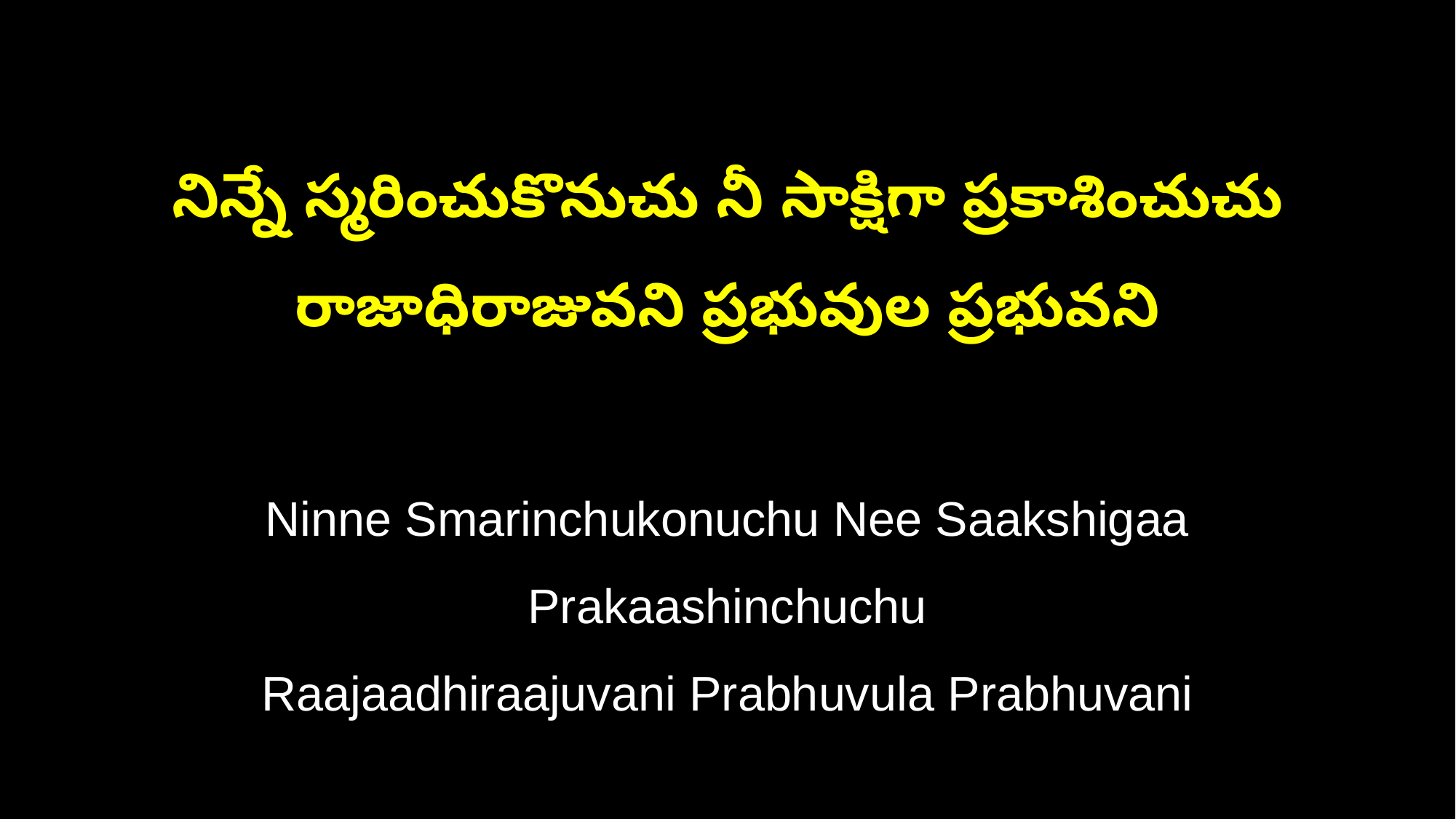

నిన్నే స్మరించుకొనుచు నీ సాక్షిగా ప్రకాశించుచు
రాజాధిరాజువని ప్రభువుల ప్రభువని
Ninne Smarinchukonuchu Nee Saakshigaa Prakaashinchuchu
Raajaadhiraajuvani Prabhuvula Prabhuvani